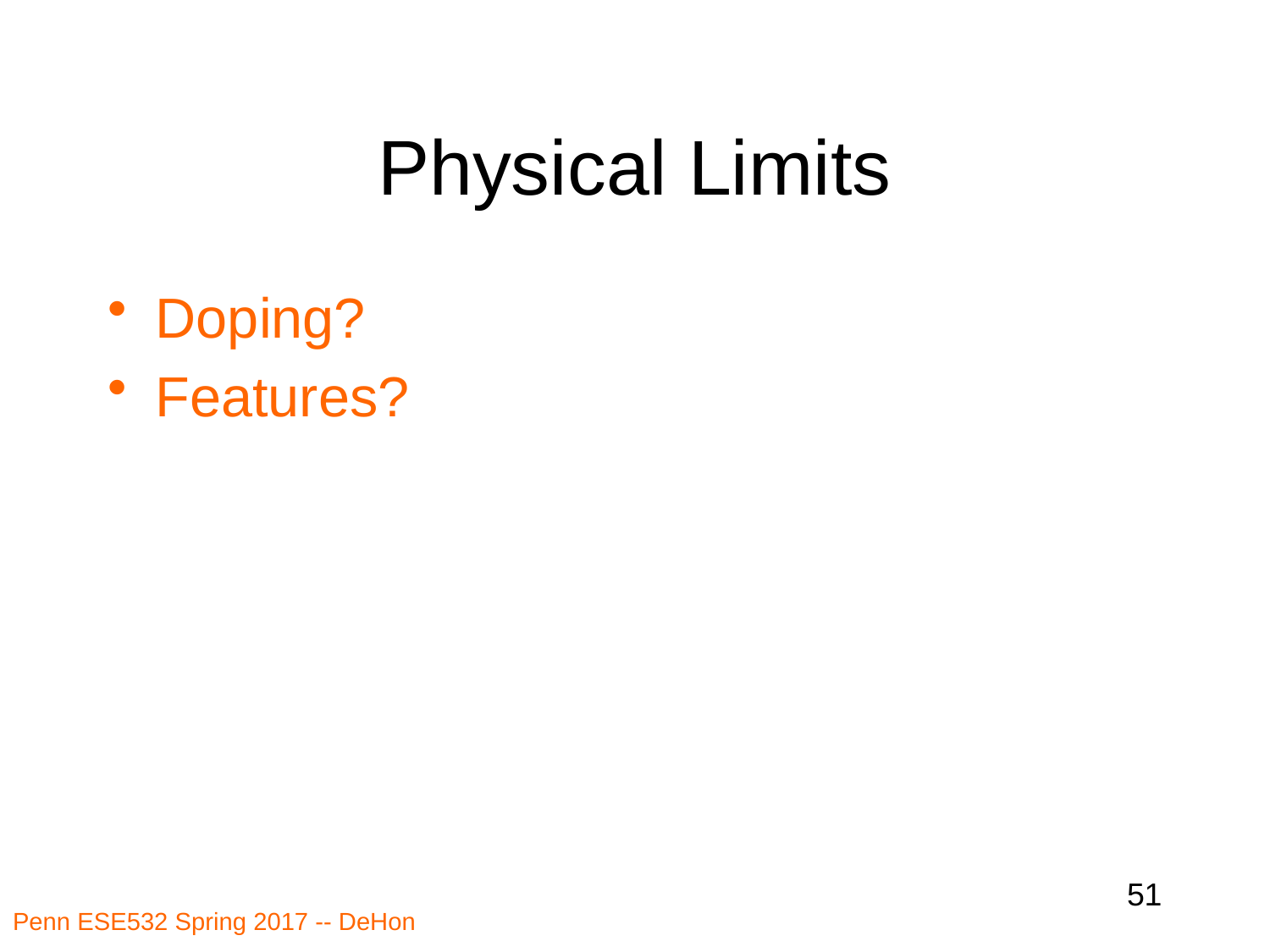

# Physical Limits
Doping?
Features?
51
Penn ESE532 Spring 2017 -- DeHon